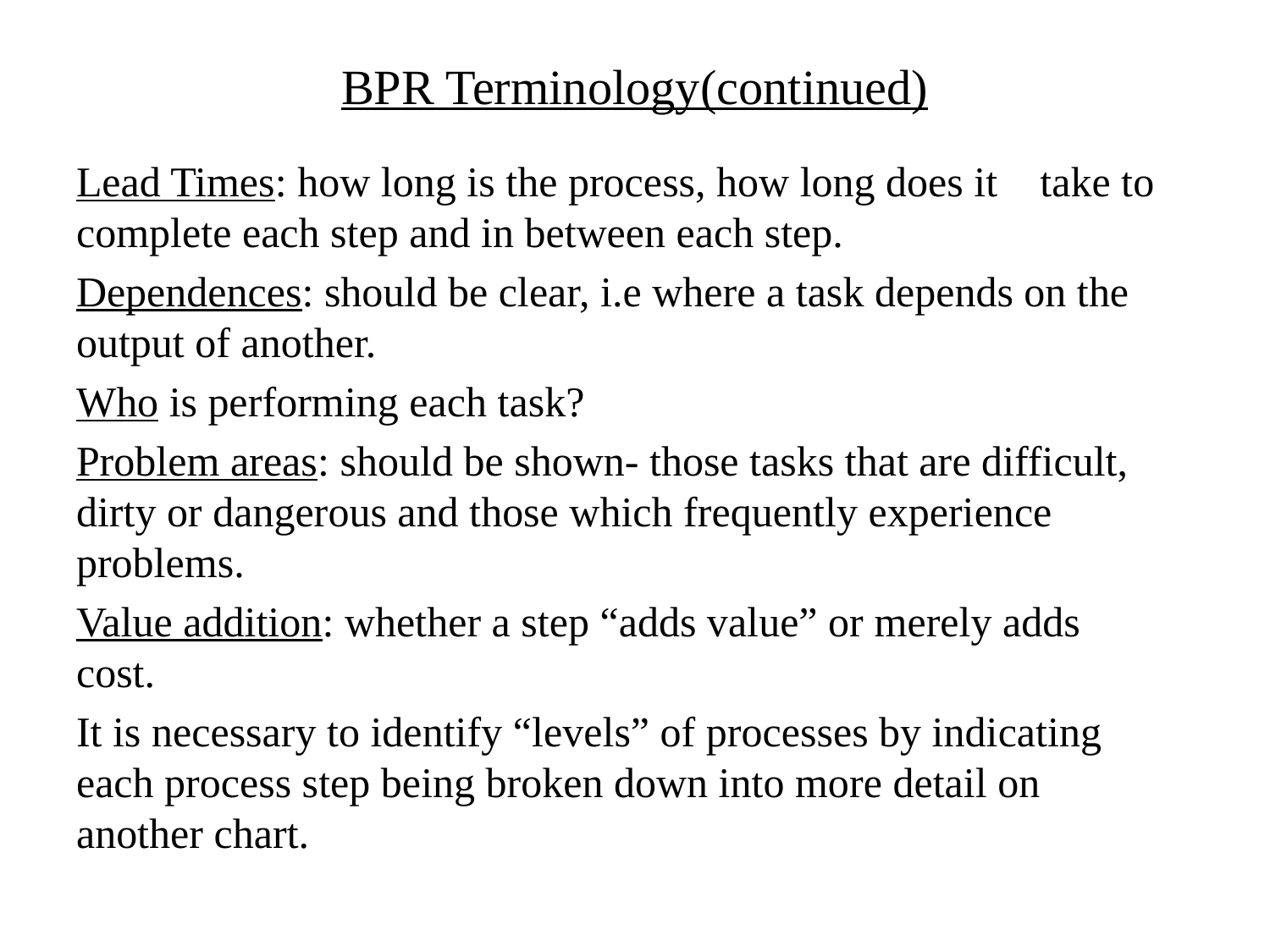

# BPR Terminology(continued)
Lead Times: how long is the process, how long does it    take to complete each step and in between each step.
Dependences: should be clear, i.e where a task depends on the output of another.
Who is performing each task?
Problem areas: should be shown- those tasks that are difficult, dirty or dangerous and those which frequently experience problems.
Value addition: whether a step “adds value” or merely adds cost.
It is necessary to identify “levels” of processes by indicating each process step being broken down into more detail on another chart.